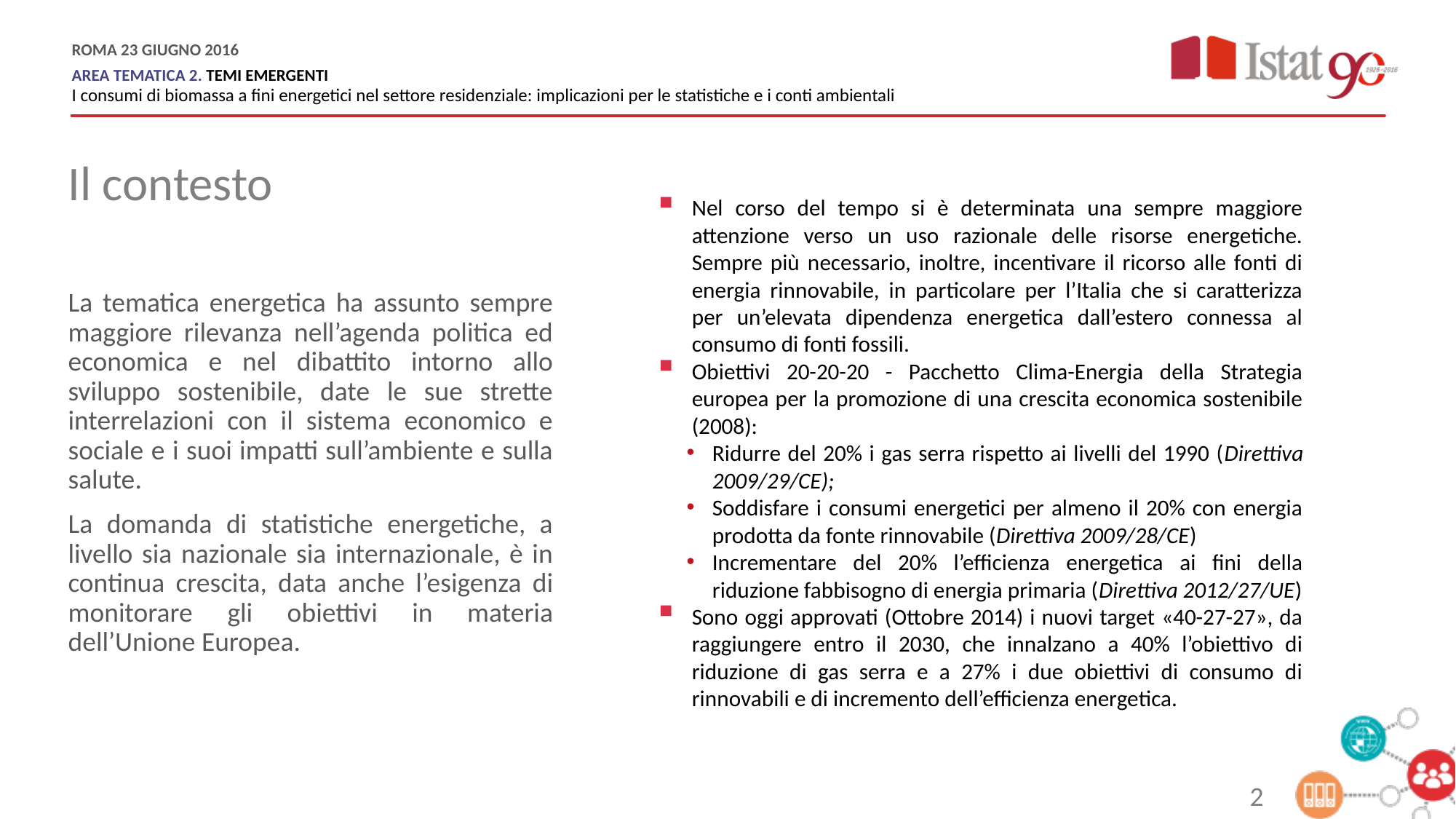

Il contesto
Nel corso del tempo si è determinata una sempre maggiore attenzione verso un uso razionale delle risorse energetiche. Sempre più necessario, inoltre, incentivare il ricorso alle fonti di energia rinnovabile, in particolare per l’Italia che si caratterizza per un’elevata dipendenza energetica dall’estero connessa al consumo di fonti fossili.
Obiettivi 20-20-20 - Pacchetto Clima-Energia della Strategia europea per la promozione di una crescita economica sostenibile (2008):
Ridurre del 20% i gas serra rispetto ai livelli del 1990 (Direttiva 2009/29/CE);
Soddisfare i consumi energetici per almeno il 20% con energia prodotta da fonte rinnovabile (Direttiva 2009/28/CE)
Incrementare del 20% l’efficienza energetica ai fini della riduzione fabbisogno di energia primaria (Direttiva 2012/27/UE)
Sono oggi approvati (Ottobre 2014) i nuovi target «40-27-27», da raggiungere entro il 2030, che innalzano a 40% l’obiettivo di riduzione di gas serra e a 27% i due obiettivi di consumo di rinnovabili e di incremento dell’efficienza energetica.

La tematica energetica ha assunto sempre maggiore rilevanza nell’agenda politica ed economica e nel dibattito intorno allo sviluppo sostenibile, date le sue strette interrelazioni con il sistema economico e sociale e i suoi impatti sull’ambiente e sulla salute.
La domanda di statistiche energetiche, a livello sia nazionale sia internazionale, è in continua crescita, data anche l’esigenza di monitorare gli obiettivi in materia dell’Unione Europea.

2